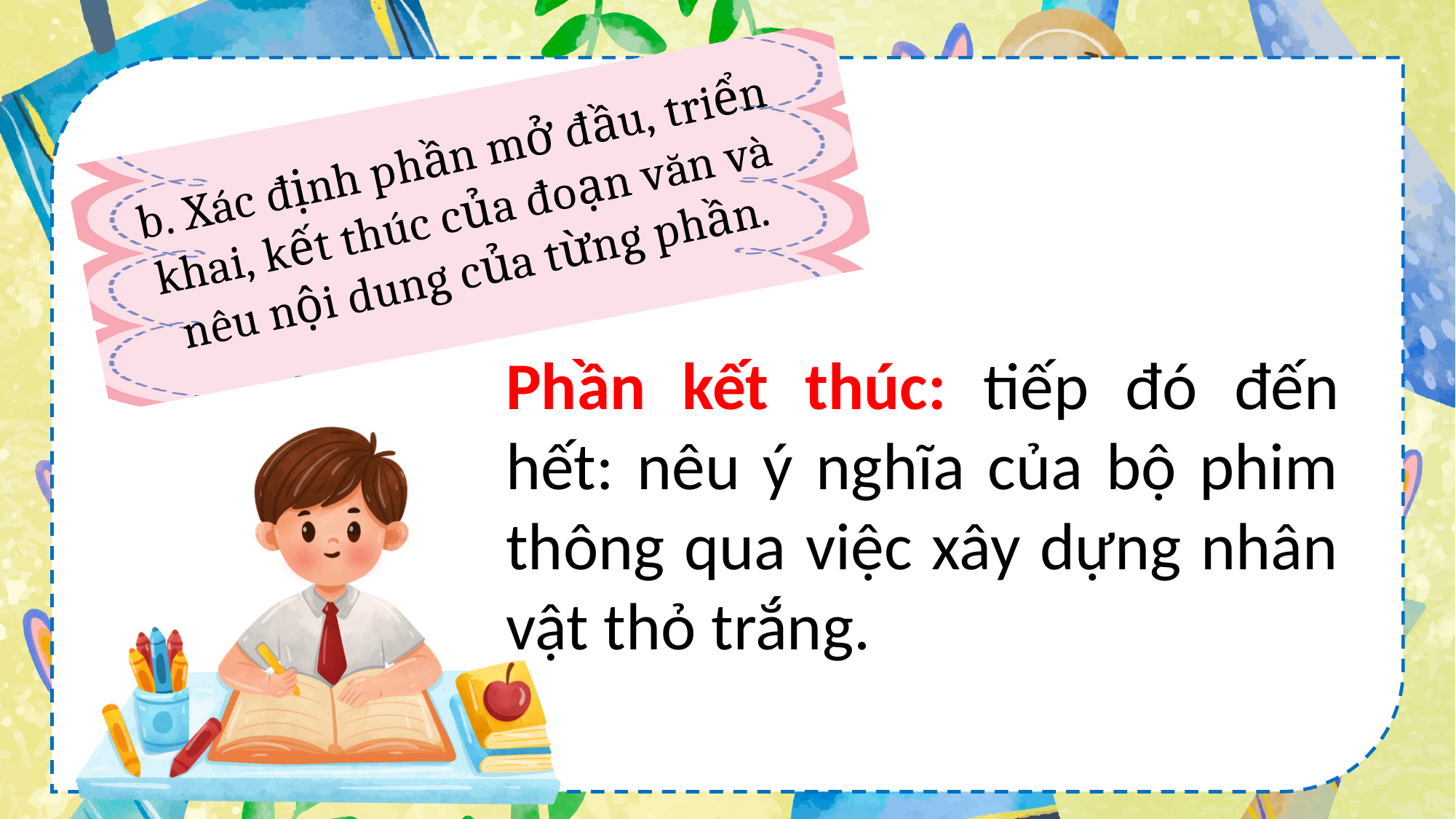

b. Xác định phần mở đầu, triển khai, kết thúc của đoạn văn và nêu nội dung của từng phần.
Phần kết thúc: tiếp đó đến hết: nêu ý nghĩa của bộ phim thông qua việc xây dựng nhân vật thỏ trắng.